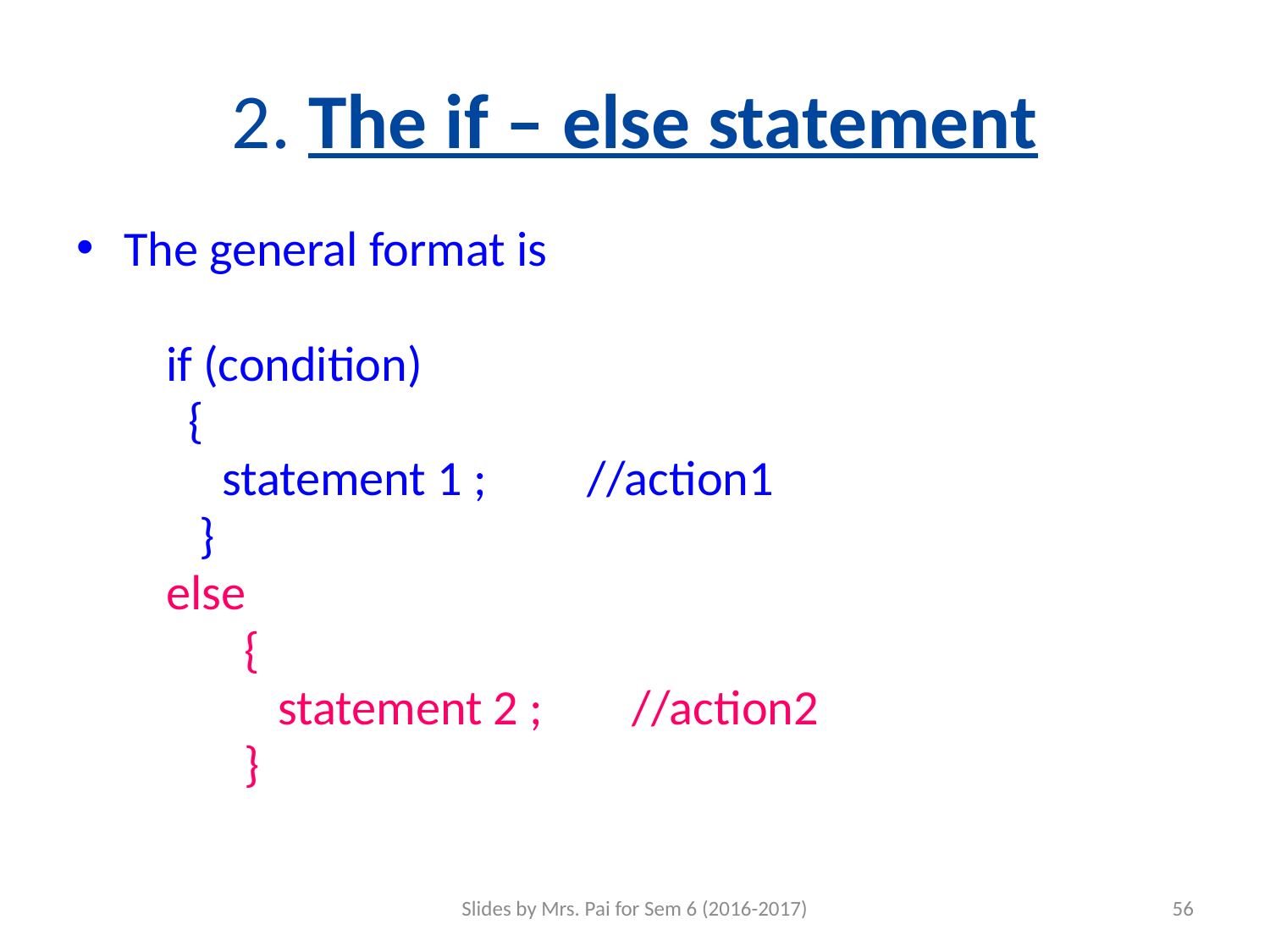

# 2. The if – else statement
The general format is

        if (condition)
          {
             statement 1 ;         //action1
           }
        else
               {
                  statement 2 ;        //action2
               }

Slides by Mrs. Pai for Sem 6 (2016-2017)
56